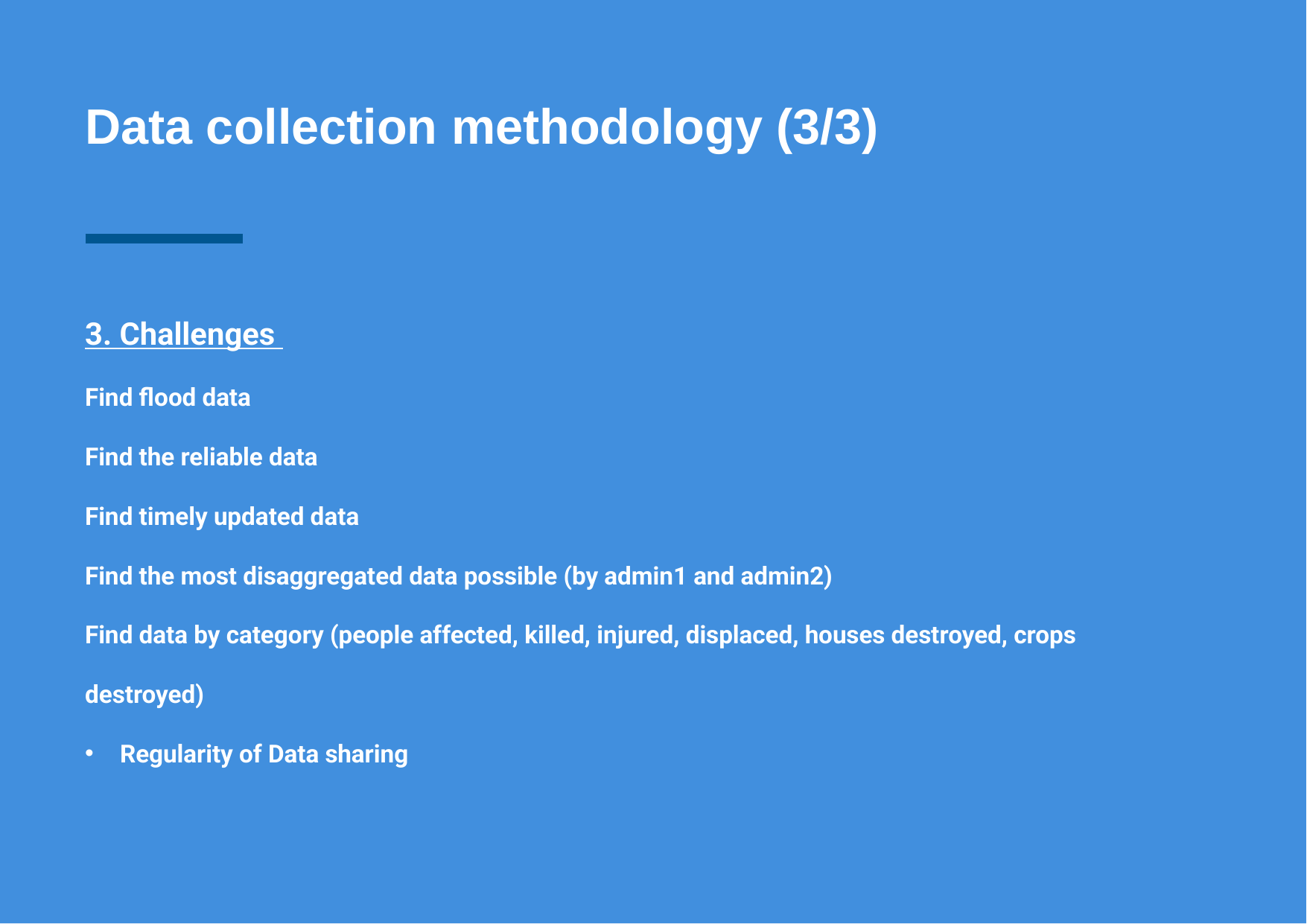

Data collection methodology (3/3)

3. Challenges
Find flood data
Find the reliable data
Find timely updated data
Find the most disaggregated data possible (by admin1 and admin2)
Find data by category (people affected, killed, injured, displaced, houses destroyed, crops destroyed)
Regularity of Data sharing